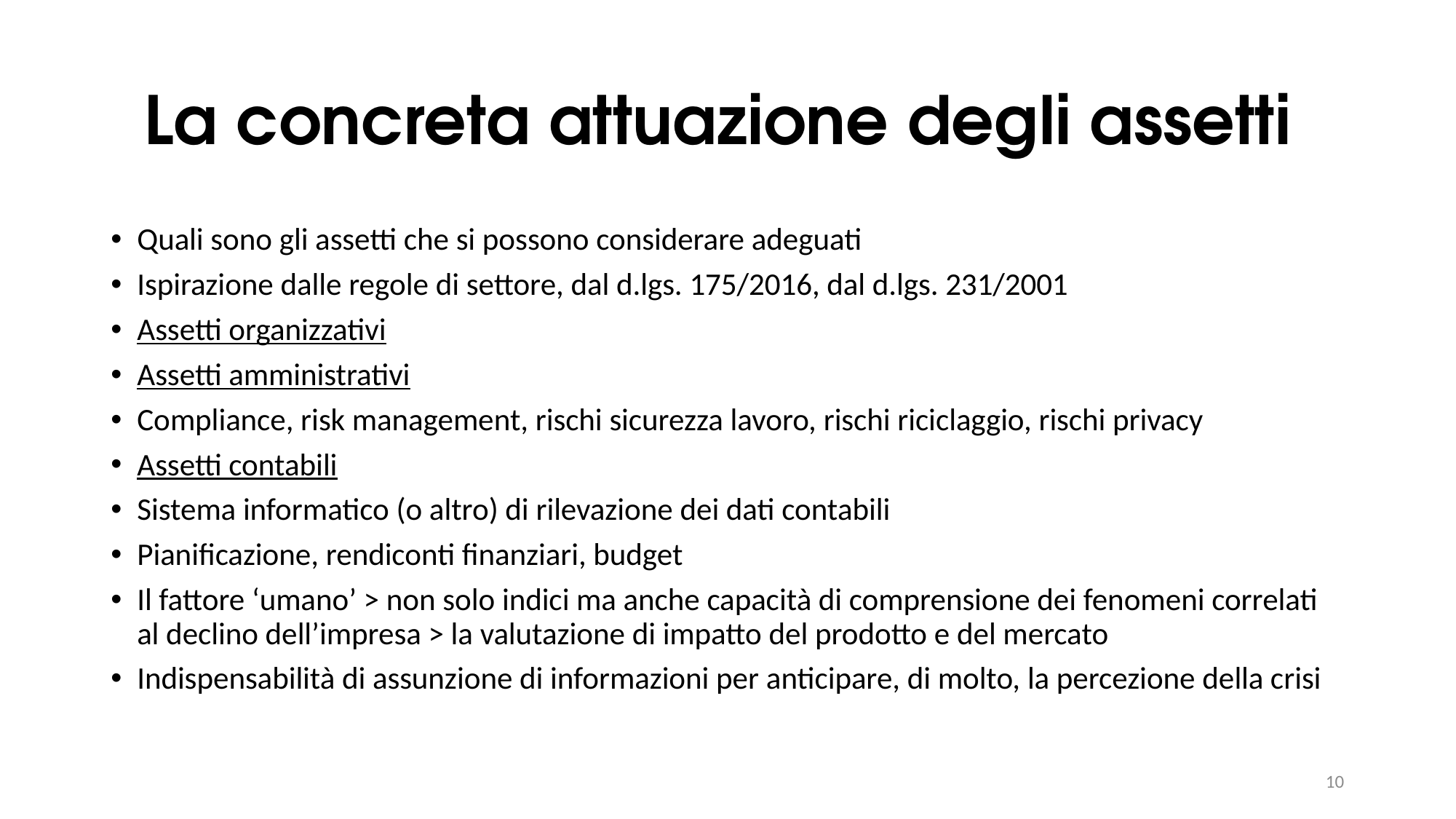

# La concreta attuazione degli assetti
Quali sono gli assetti che si possono considerare adeguati
Ispirazione dalle regole di settore, dal d.lgs. 175/2016, dal d.lgs. 231/2001
Assetti organizzativi
Assetti amministrativi
Compliance, risk management, rischi sicurezza lavoro, rischi riciclaggio, rischi privacy
Assetti contabili
Sistema informatico (o altro) di rilevazione dei dati contabili
Pianificazione, rendiconti finanziari, budget
Il fattore ‘umano’ > non solo indici ma anche capacità di comprensione dei fenomeni correlati al declino dell’impresa > la valutazione di impatto del prodotto e del mercato
Indispensabilità di assunzione di informazioni per anticipare, di molto, la percezione della crisi
10